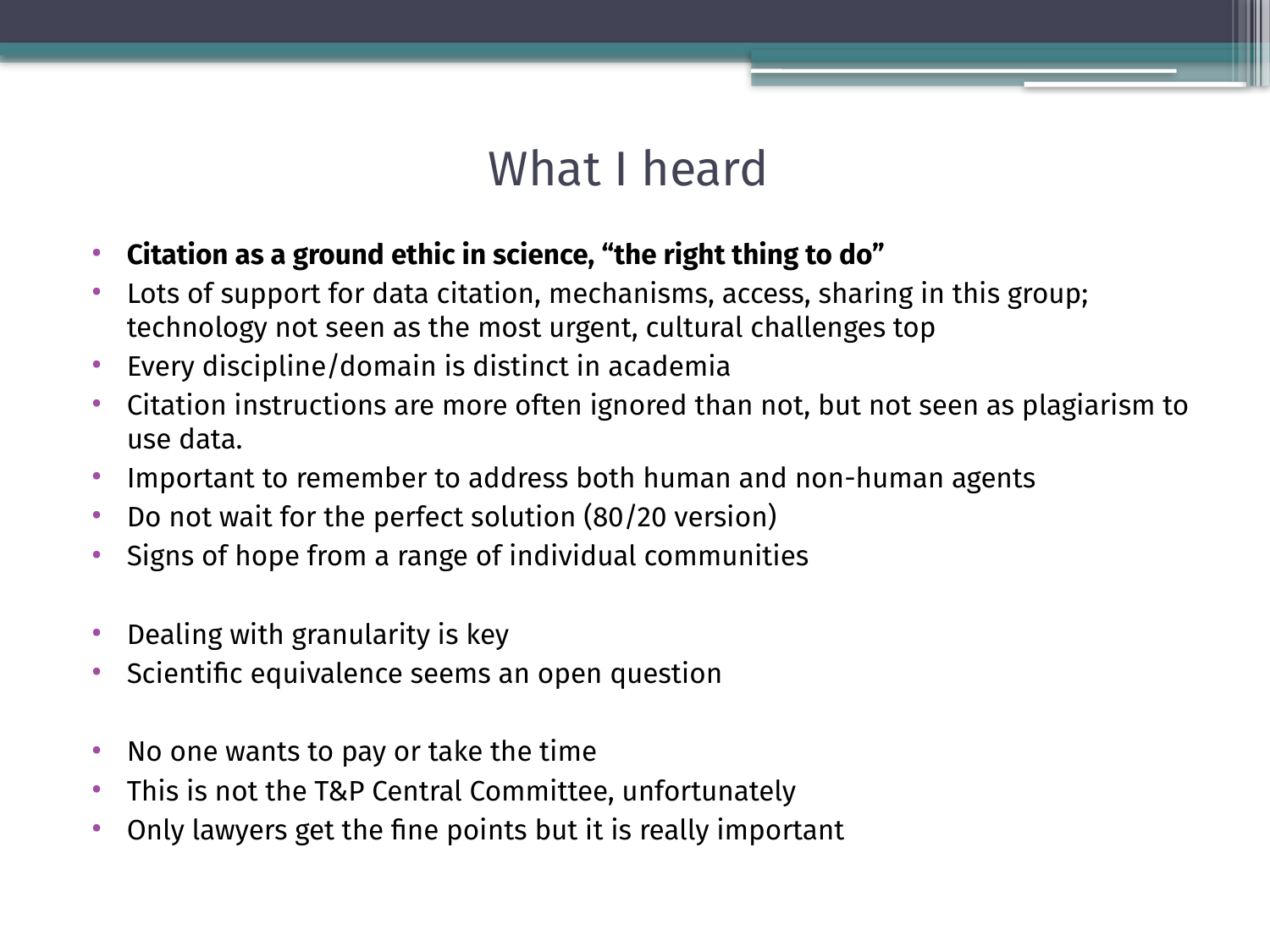

# What I heard
Citation as a ground ethic in science, “the right thing to do”
Lots of support for data citation, mechanisms, access, sharing in this group; technology not seen as the most urgent, cultural challenges top
Every discipline/domain is distinct in academia
Citation instructions are more often ignored than not, but not seen as plagiarism to use data.
Important to remember to address both human and non-human agents
Do not wait for the perfect solution (80/20 version)
Signs of hope from a range of individual communities

Dealing with granularity is key
Scientific equivalence seems an open question

No one wants to pay or take the time
This is not the T&P Central Committee, unfortunately
Only lawyers get the fine points but it is really important